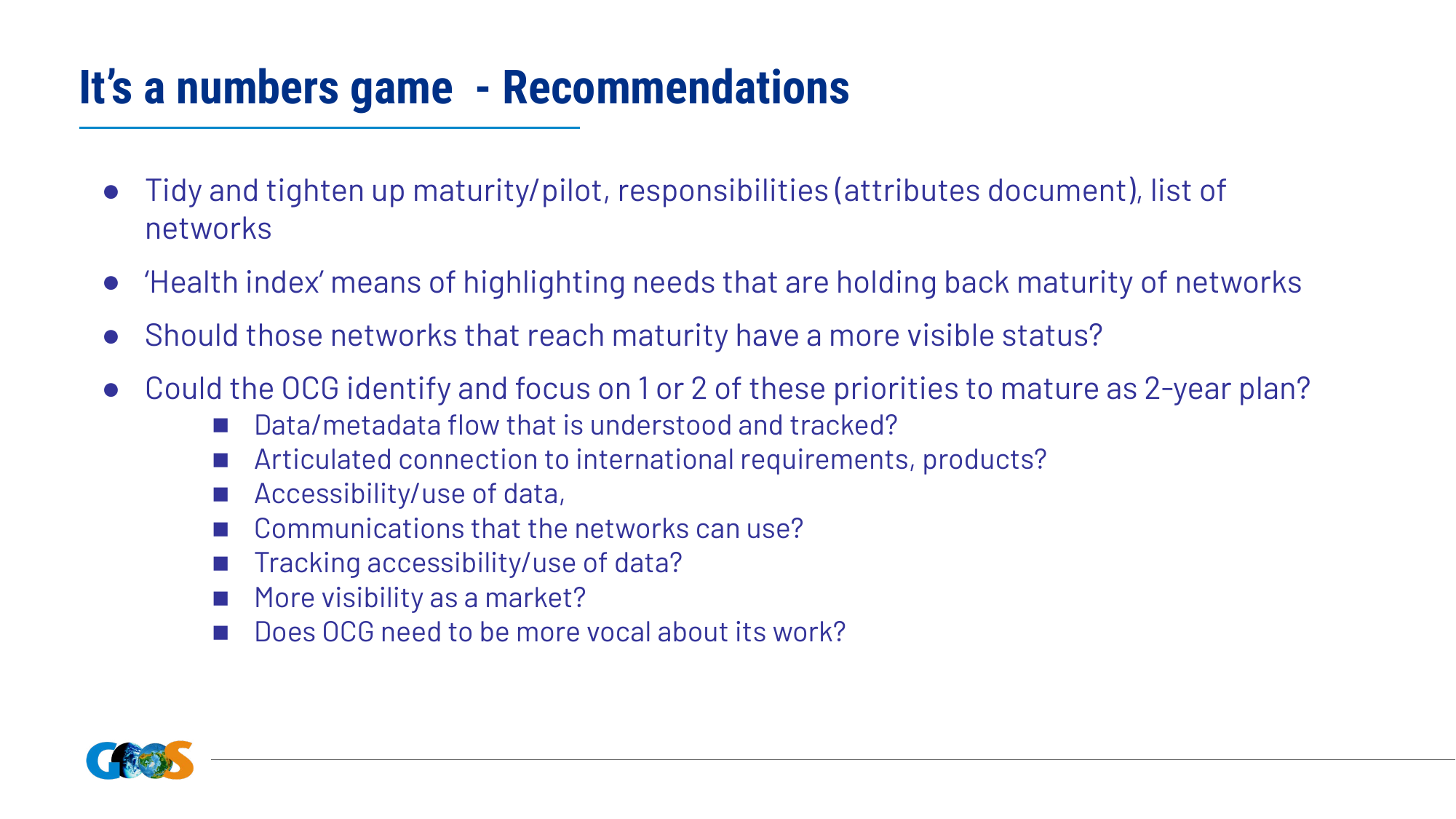

It’s a numbers game  - Recommendations
Tidy and tighten up maturity/pilot, responsibilities (attributes document), list of networks
‘Health index’ means of highlighting needs that are holding back maturity of networks
Should those networks that reach maturity have a more visible status?
Could the OCG identify and focus on 1 or 2 of these priorities to mature as 2-year plan?
Data/metadata flow that is understood and tracked?
Articulated connection to international requirements, products?
Accessibility/use of data,
Communications that the networks can use?
Tracking accessibility/use of data?
More visibility as a market?
Does OCG need to be more vocal about its work?